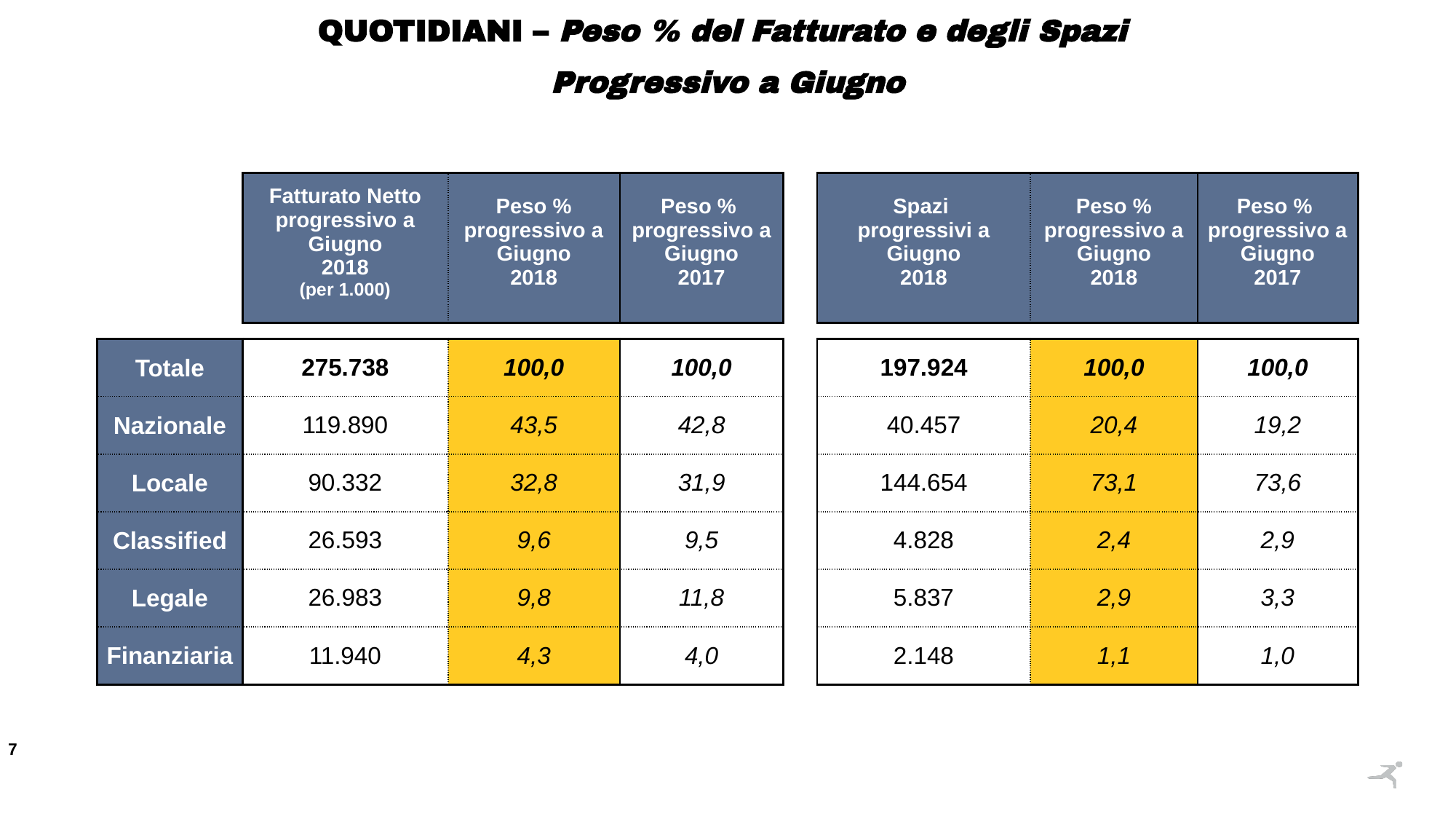

QUOTIDIANI – Peso % del Fatturato e degli Spazi
Progressivo a Giugno
|  | Fatturato Netto progressivo a Giugno 2018 (per 1.000) | Peso % progressivo a Giugno 2018 | Peso % progressivo a Giugno 2017 |  | Spazi progressivi a Giugno 2018 | Peso % progressivo a Giugno 2018 | Peso % progressivo a Giugno 2017 |
| --- | --- | --- | --- | --- | --- | --- | --- |
|  |  |  |  |  |  |  |  |
| Totale | 275.738 | 100,0 | 100,0 |  | 197.924 | 100,0 | 100,0 |
| Nazionale | 119.890 | 43,5 | 42,8 |  | 40.457 | 20,4 | 19,2 |
| Locale | 90.332 | 32,8 | 31,9 |  | 144.654 | 73,1 | 73,6 |
| Classified | 26.593 | 9,6 | 9,5 |  | 4.828 | 2,4 | 2,9 |
| Legale | 26.983 | 9,8 | 11,8 |  | 5.837 | 2,9 | 3,3 |
| Finanziaria | 11.940 | 4,3 | 4,0 |  | 2.148 | 1,1 | 1,0 |